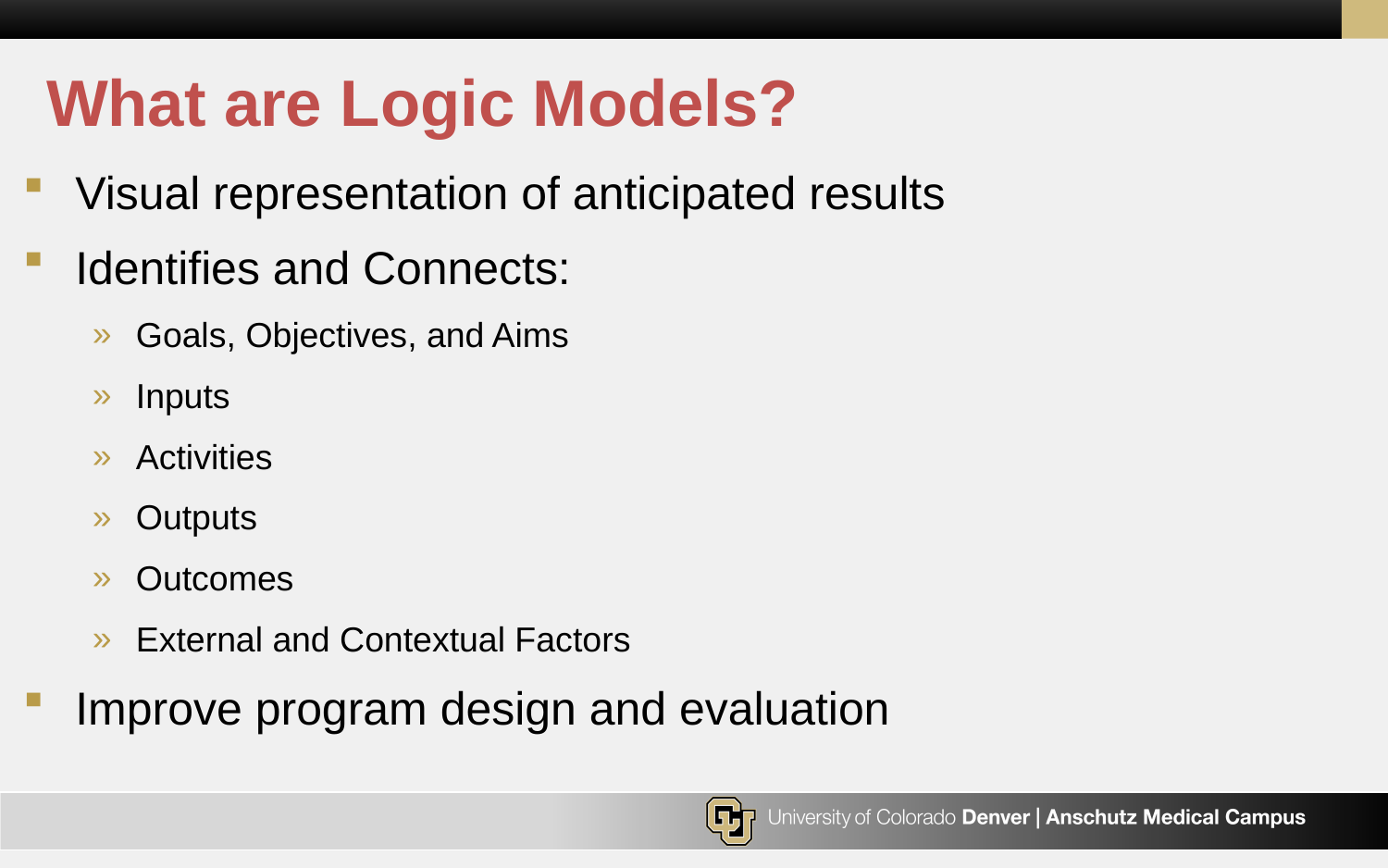

# What are Logic Models?
Visual representation of anticipated results
Identifies and Connects:
Goals, Objectives, and Aims
Inputs
Activities
Outputs
Outcomes
External and Contextual Factors
Improve program design and evaluation